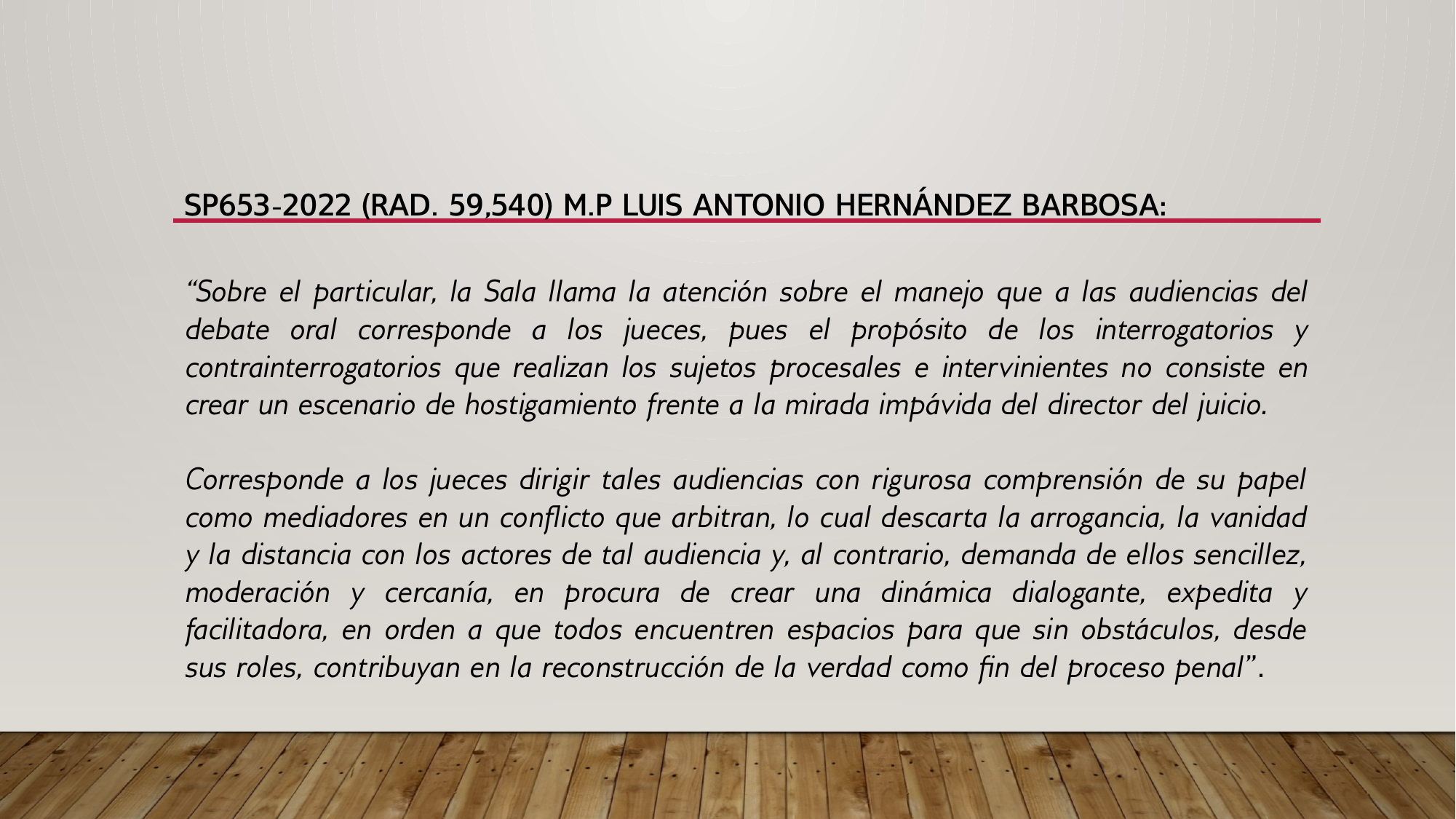

SP653-2022 (RAD. 59,540) M.P LUIS ANTONIO HERNÁNDEZ BARBOSA:

“Sobre el particular, la Sala llama la atención sobre el manejo que a las audiencias del debate oral corresponde a los jueces, pues el propósito de los interrogatorios y contrainterrogatorios que realizan los sujetos procesales e intervinientes no consiste en crear un escenario de hostigamiento frente a la mirada impávida del director del juicio.

Corresponde a los jueces dirigir tales audiencias con rigurosa comprensión de su papel como mediadores en un conflicto que arbitran, lo cual descarta la arrogancia, la vanidad y la distancia con los actores de tal audiencia y, al contrario, demanda de ellos sencillez, moderación y cercanía, en procura de crear una dinámica dialogante, expedita y facilitadora, en orden a que todos encuentren espacios para que sin obstáculos, desde sus roles, contribuyan en la reconstrucción de la verdad como fin del proceso penal”.